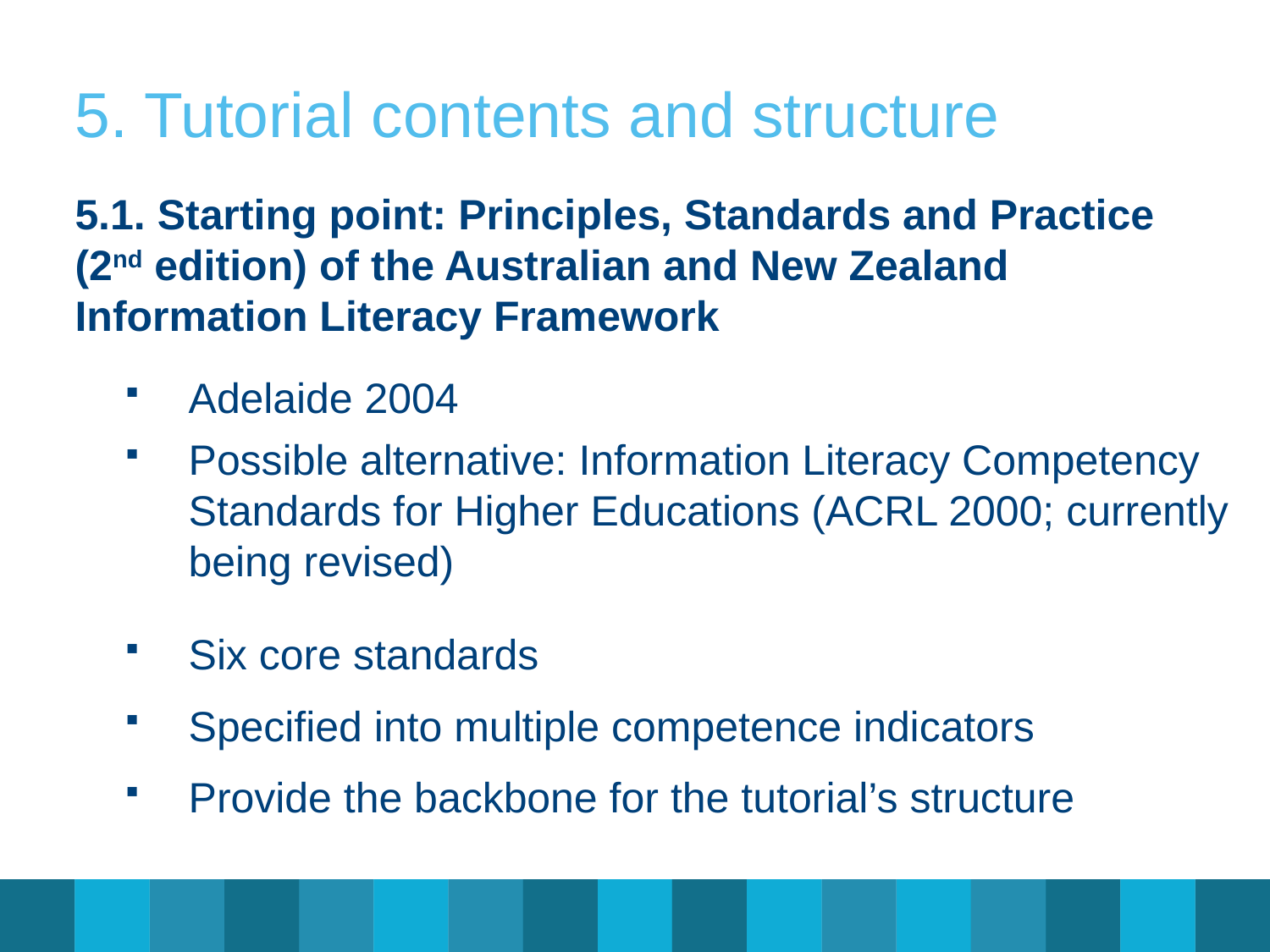

# 5. Tutorial contents and structure
5.1. Starting point: Principles, Standards and Practice (2nd edition) of the Australian and New Zealand Information Literacy Framework
Adelaide 2004
Possible alternative: Information Literacy Competency Standards for Higher Educations (ACRL 2000; currently being revised)
Six core standards
Specified into multiple competence indicators
Provide the backbone for the tutorial’s structure